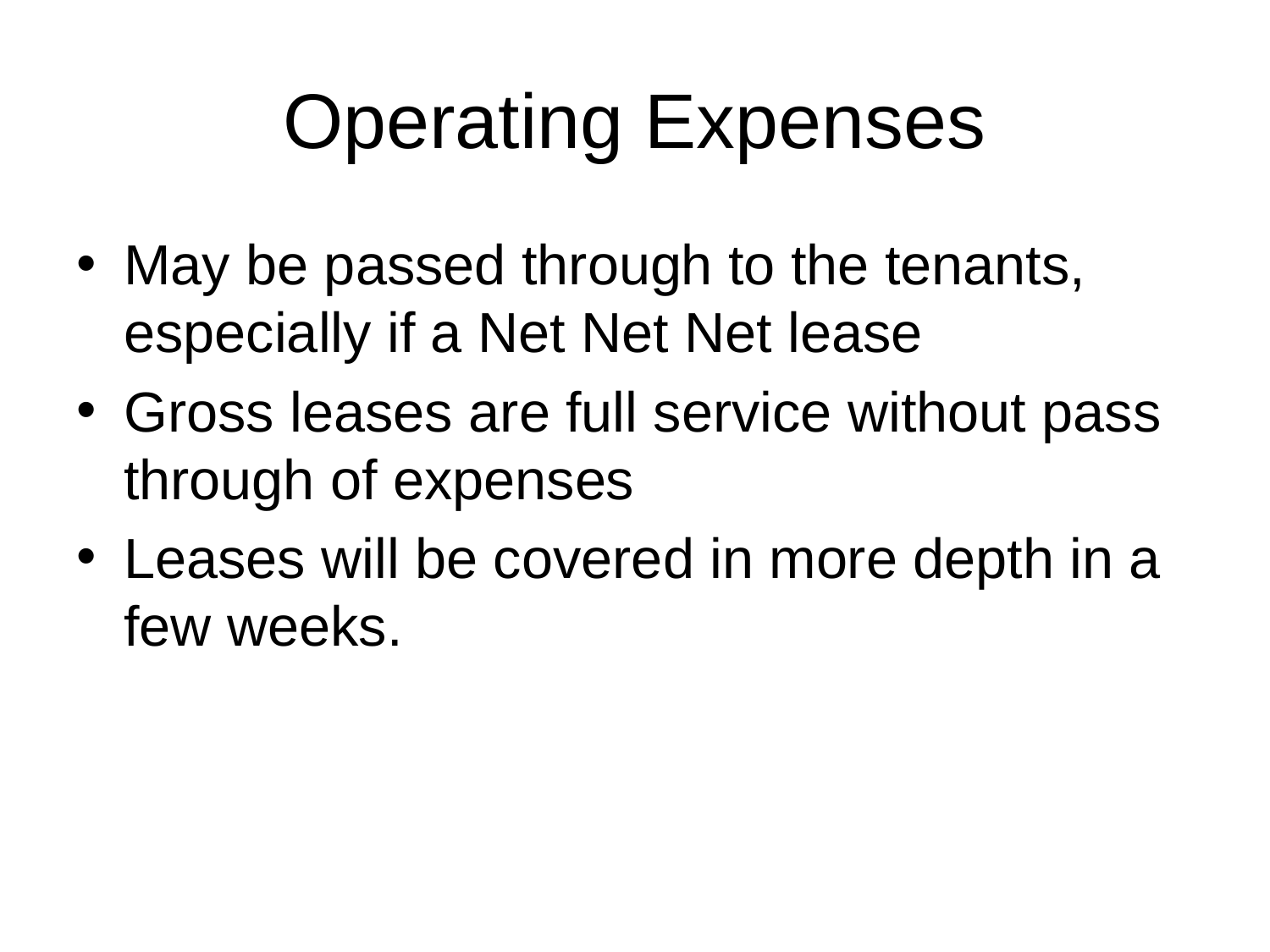

# Operating Expenses
May be passed through to the tenants, especially if a Net Net Net lease
Gross leases are full service without pass through of expenses
Leases will be covered in more depth in a few weeks.